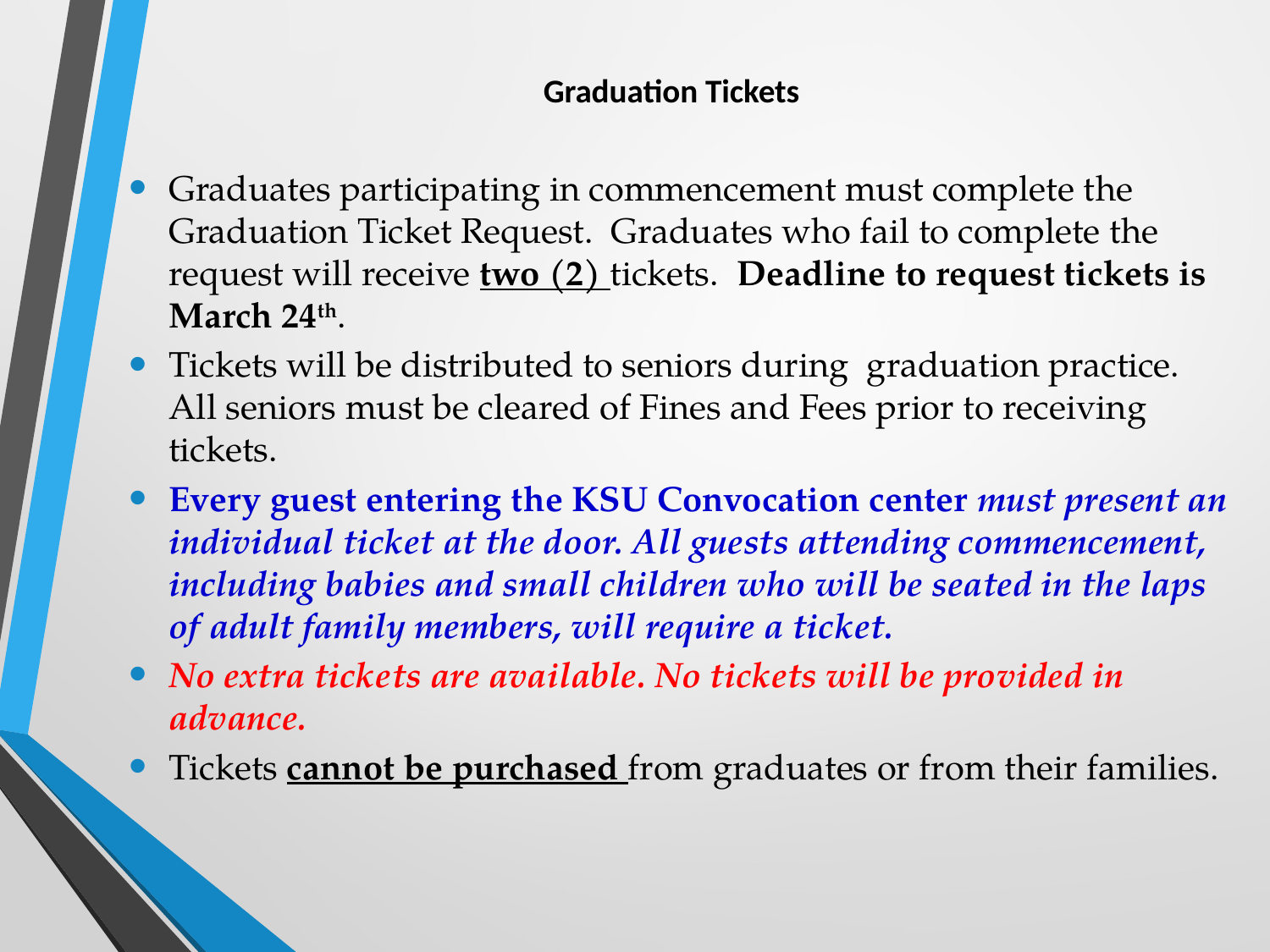

# Graduation Tickets
Graduates participating in commencement must complete the Graduation Ticket Request.  Graduates who fail to complete the request will receive two (2) tickets.  Deadline to request tickets is March 24th.
Tickets will be distributed to seniors during  graduation practice. All seniors must be cleared of Fines and Fees prior to receiving tickets.
Every guest entering the KSU Convocation center must present an individual ticket at the door. All guests attending commencement, including babies and small children who will be seated in the laps of adult family members, will require a ticket.
No extra tickets are available. No tickets will be provided in advance.
Tickets cannot be purchased from graduates or from their families.